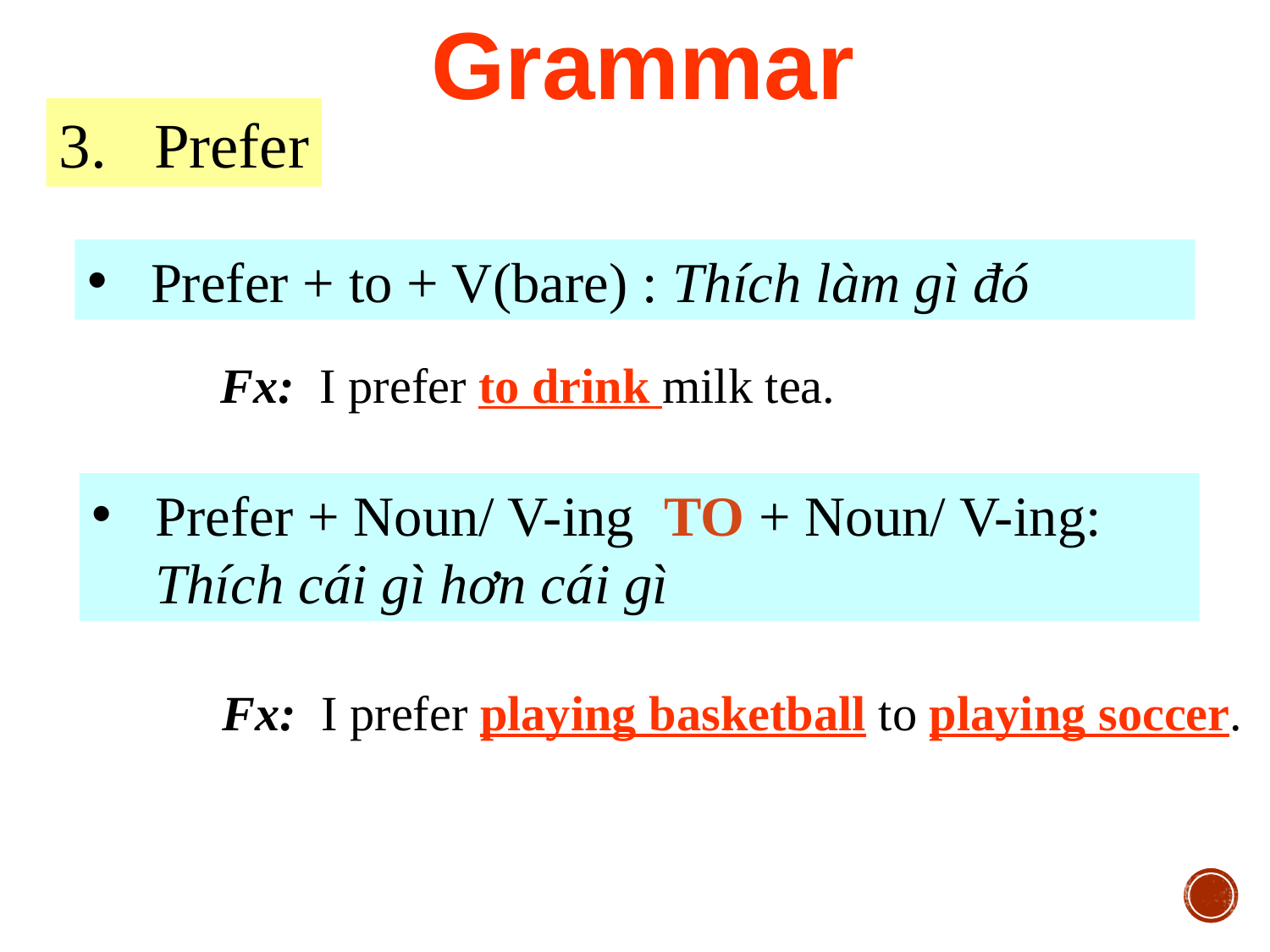

Grammar
3.   Prefer
Prefer + to + V(bare) : Thích làm gì đó
Fx:  I prefer to drink milk tea.
Prefer + Noun/ V-ing  TO + Noun/ V-ing: Thích cái gì hơn cái gì
Fx:  I prefer playing basketball to playing soccer.